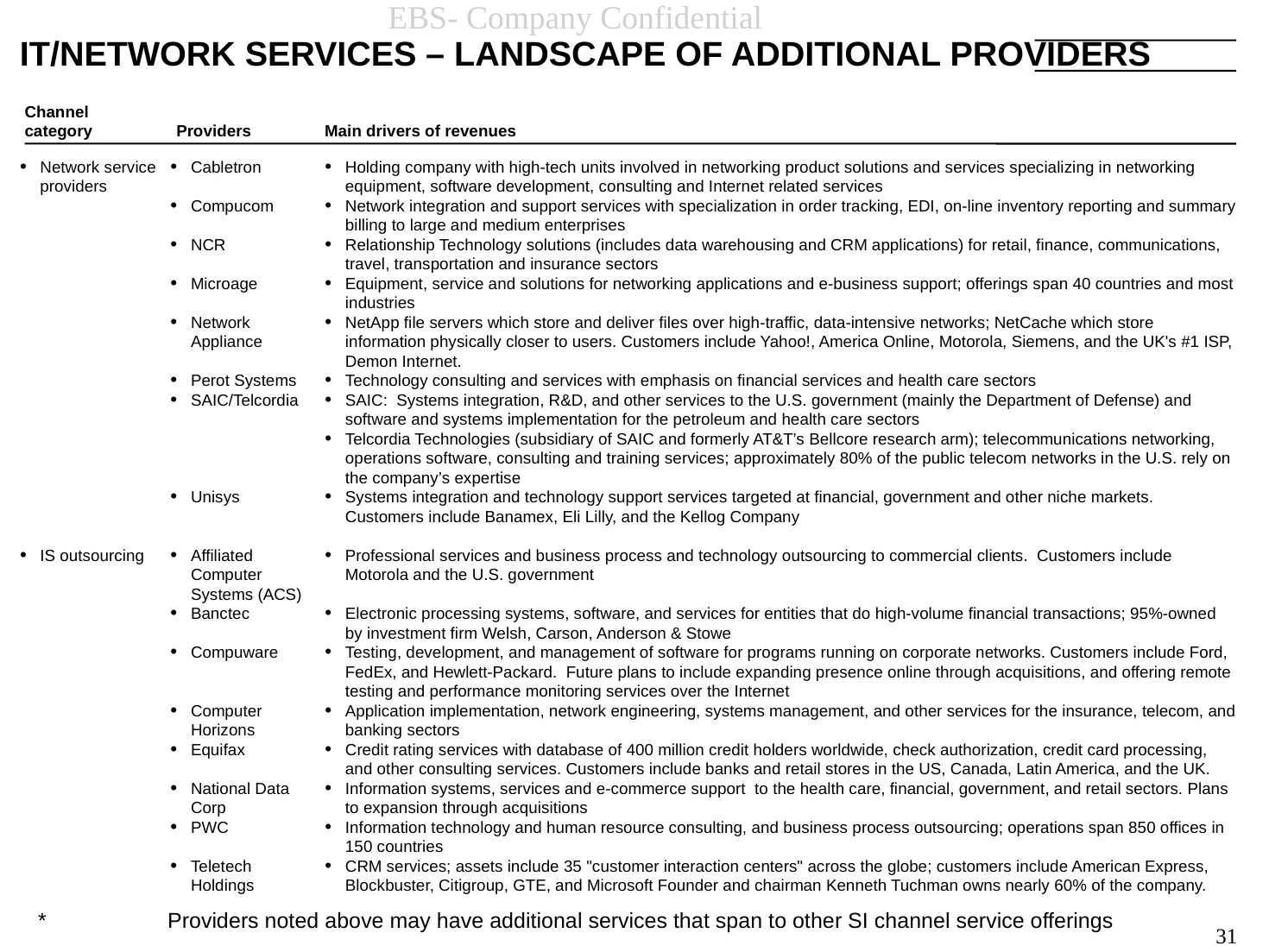

# IT/NETWORK SERVICES – LANDSCAPE OF ADDITIONAL PROVIDERS
Channel
category
Providers
Main drivers of revenues

Network service providers

IS outsourcing
Cabletron

Compucom

NCR

Microage

Network Appliance

Perot Systems
SAIC/Telcordia

Unisys

Affiliated Computer Systems (ACS)
Banctec

Compuware

Computer Horizons
Equifax

National Data Corp
PWC

Teletech Holdings
Holding company with high-tech units involved in networking product solutions and services specializing in networking equipment, software development, consulting and Internet related services
Network integration and support services with specialization in order tracking, EDI, on-line inventory reporting and summary billing to large and medium enterprises
Relationship Technology solutions (includes data warehousing and CRM applications) for retail, finance, communications, travel, transportation and insurance sectors
Equipment, service and solutions for networking applications and e-business support; offerings span 40 countries and most industries
NetApp file servers which store and deliver files over high-traffic, data-intensive networks; NetCache which store information physically closer to users. Customers include Yahoo!, America Online, Motorola, Siemens, and the UK's #1 ISP, Demon Internet.
Technology consulting and services with emphasis on financial services and health care sectors
SAIC:  Systems integration, R&D, and other services to the U.S. government (mainly the Department of Defense) and software and systems implementation for the petroleum and health care sectors
Telcordia Technologies (subsidiary of SAIC and formerly AT&T’s Bellcore research arm); telecommunications networking, operations software, consulting and training services; approximately 80% of the public telecom networks in the U.S. rely on the company’s expertise
Systems integration and technology support services targeted at financial, government and other niche markets.  Customers include Banamex, Eli Lilly, and the Kellog Company

Professional services and business process and technology outsourcing to commercial clients.  Customers include Motorola and the U.S. government

Electronic processing systems, software, and services for entities that do high-volume financial transactions; 95%-owned by investment firm Welsh, Carson, Anderson & Stowe
Testing, development, and management of software for programs running on corporate networks. Customers include Ford, FedEx, and Hewlett-Packard.  Future plans to include expanding presence online through acquisitions, and offering remote testing and performance monitoring services over the Internet
Application implementation, network engineering, systems management, and other services for the insurance, telecom, and banking sectors
Credit rating services with database of 400 million credit holders worldwide, check authorization, credit card processing, and other consulting services. Customers include banks and retail stores in the US, Canada, Latin America, and the UK.
Information systems, services and e-commerce support  to the health care, financial, government, and retail sectors. Plans to expansion through acquisitions
Information technology and human resource consulting, and business process outsourcing; operations span 850 offices in 150 countries
CRM services; assets include 35 "customer interaction centers" across the globe; customers include American Express, Blockbuster, Citigroup, GTE, and Microsoft Founder and chairman Kenneth Tuchman owns nearly 60% of the company.
	*	Providers noted above may have additional services that span to other SI channel service offerings
31